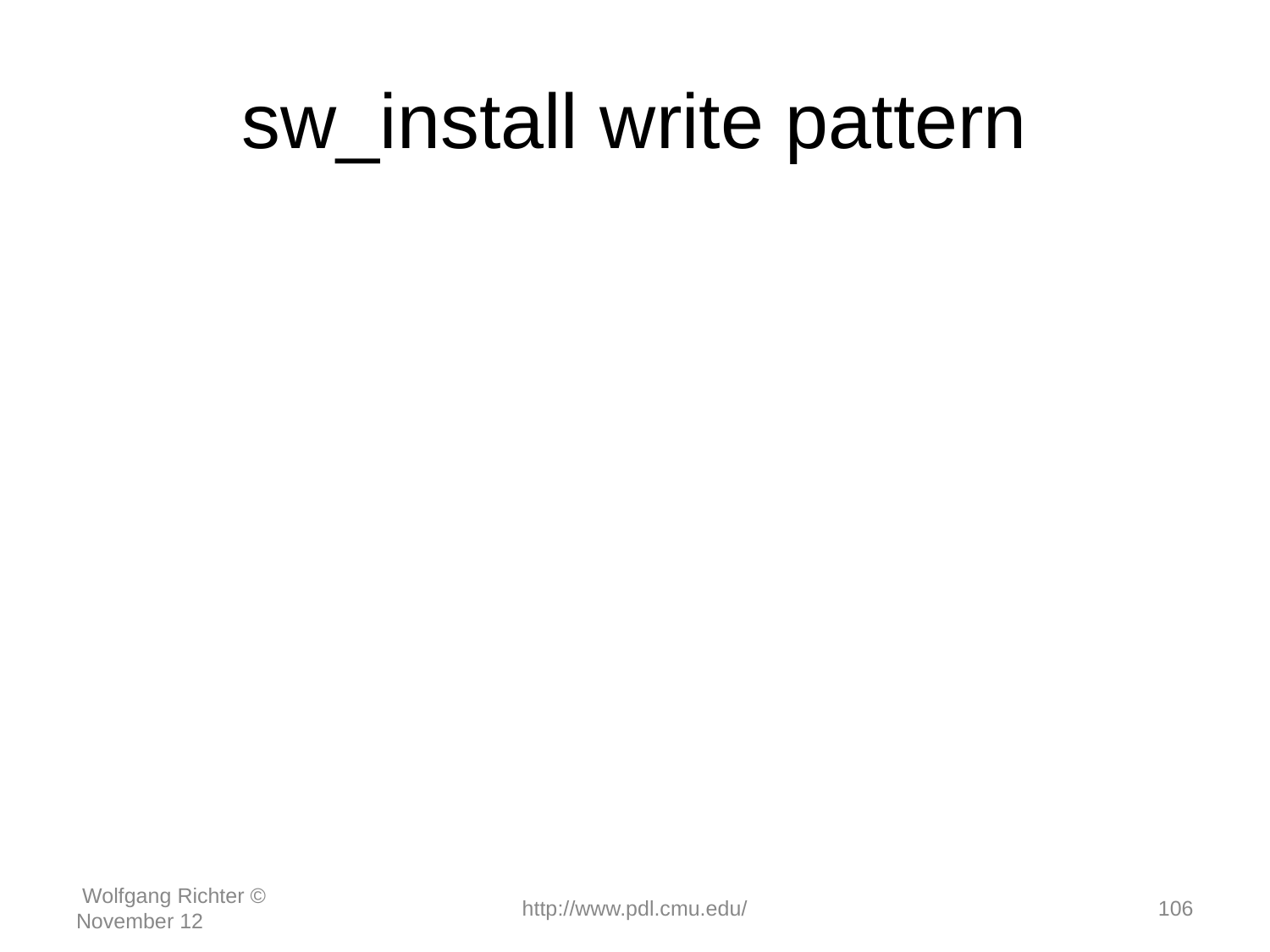

# sw_install write pattern

 Wolfgang Richter © November 12
http://www.pdl.cmu.edu/
106